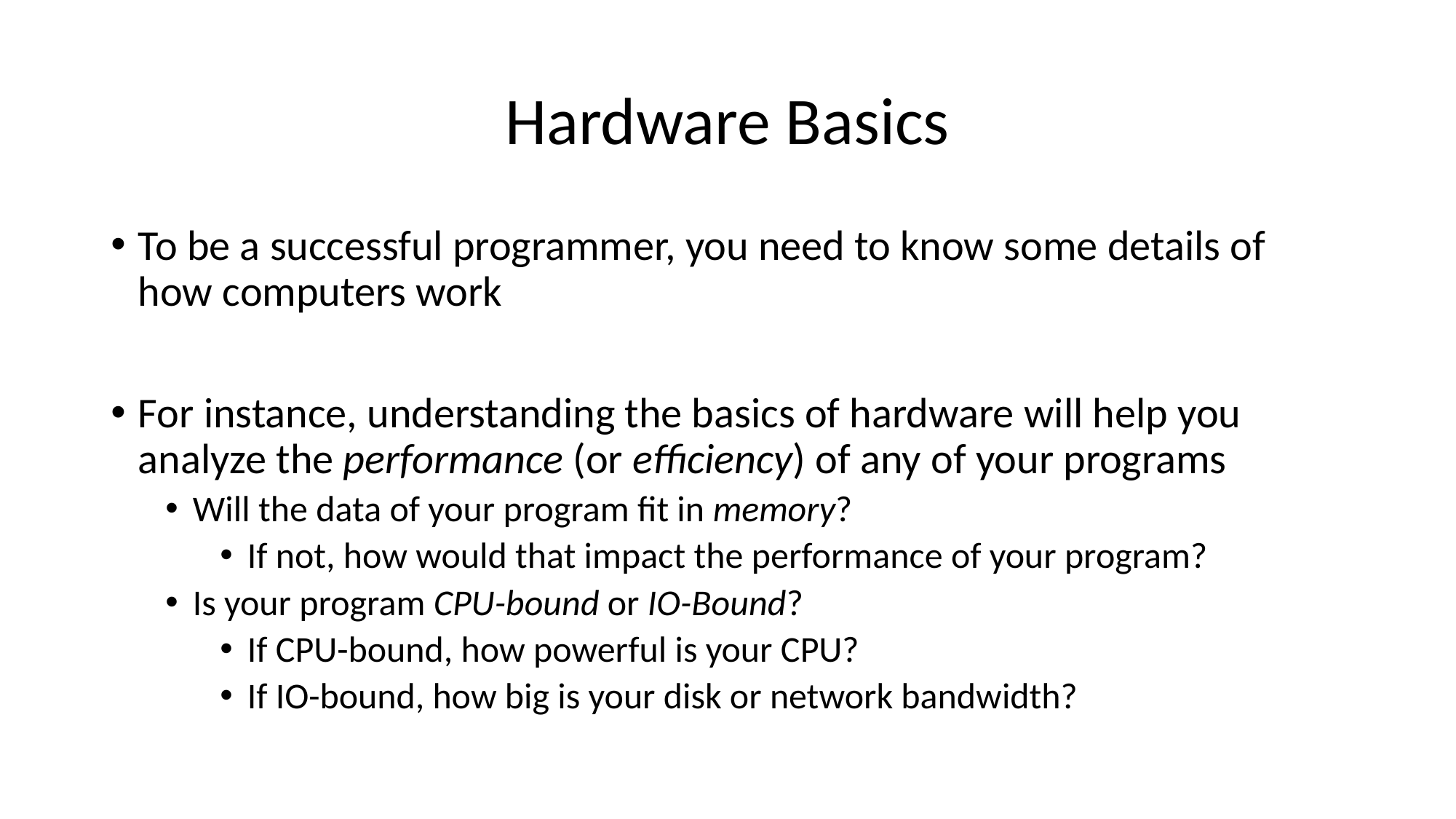

# Hardware Basics
To be a successful programmer, you need to know some details of how computers work

For instance, understanding the basics of hardware will help you analyze the performance (or efficiency) of any of your programs
Will the data of your program fit in memory?
If not, how would that impact the performance of your program?
Is your program CPU-bound or IO-Bound?
If CPU-bound, how powerful is your CPU?
If IO-bound, how big is your disk or network bandwidth?